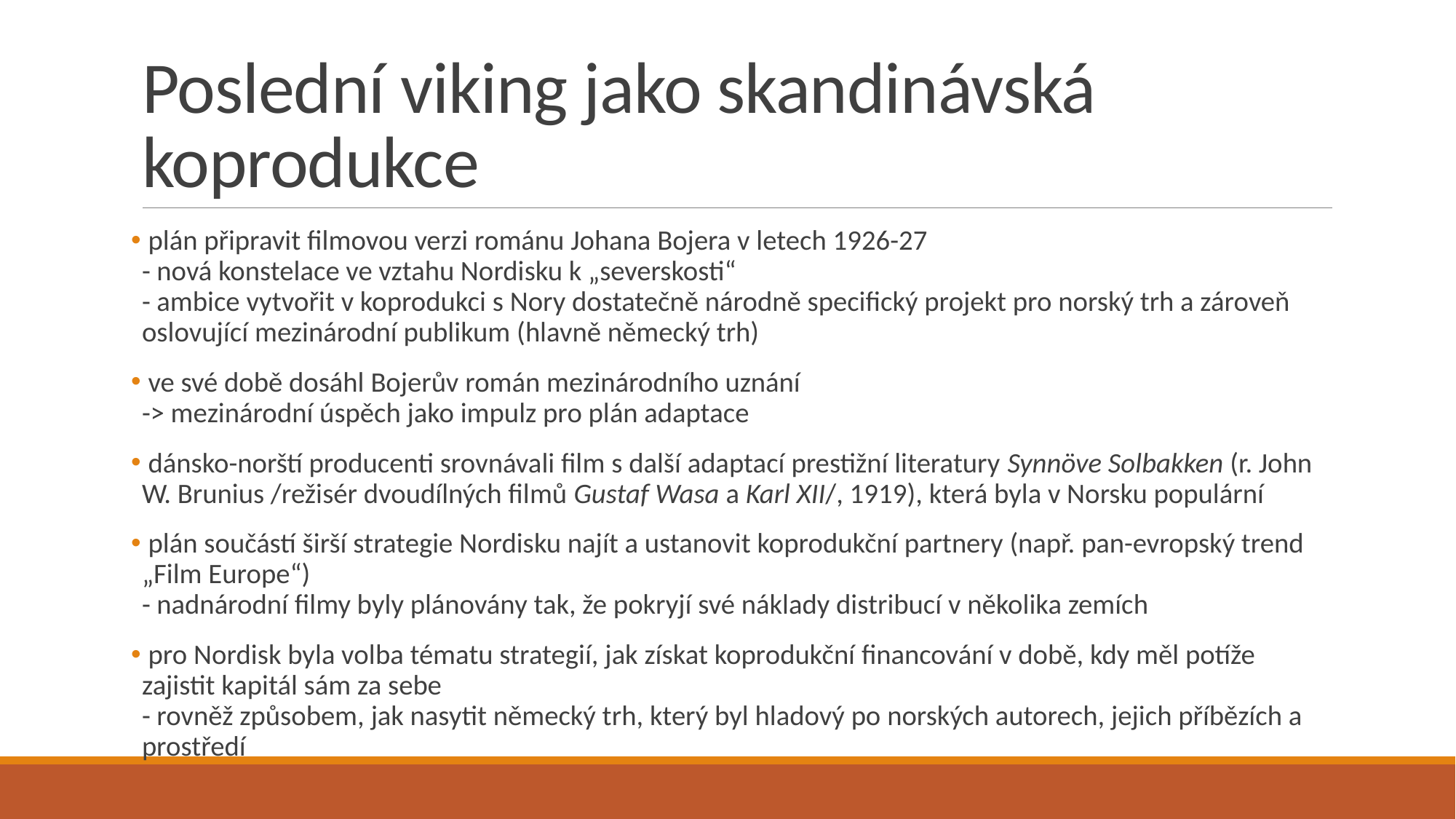

# Poslední viking jako skandinávská koprodukce
 plán připravit filmovou verzi románu Johana Bojera v letech 1926-27
- nová konstelace ve vztahu Nordisku k „severskosti“
- ambice vytvořit v koprodukci s Nory dostatečně národně specifický projekt pro norský trh a zároveň oslovující mezinárodní publikum (hlavně německý trh)
 ve své době dosáhl Bojerův román mezinárodního uznání
-> mezinárodní úspěch jako impulz pro plán adaptace
 dánsko-norští producenti srovnávali film s další adaptací prestižní literatury Synnöve Solbakken (r. John W. Brunius /režisér dvoudílných filmů Gustaf Wasa a Karl XII/, 1919), která byla v Norsku populární
 plán součástí širší strategie Nordisku najít a ustanovit koprodukční partnery (např. pan-evropský trend „Film Europe“)
- nadnárodní filmy byly plánovány tak, že pokryjí své náklady distribucí v několika zemích
 pro Nordisk byla volba tématu strategií, jak získat koprodukční financování v době, kdy měl potíže zajistit kapitál sám za sebe
- rovněž způsobem, jak nasytit německý trh, který byl hladový po norských autorech, jejich příbězích a prostředí